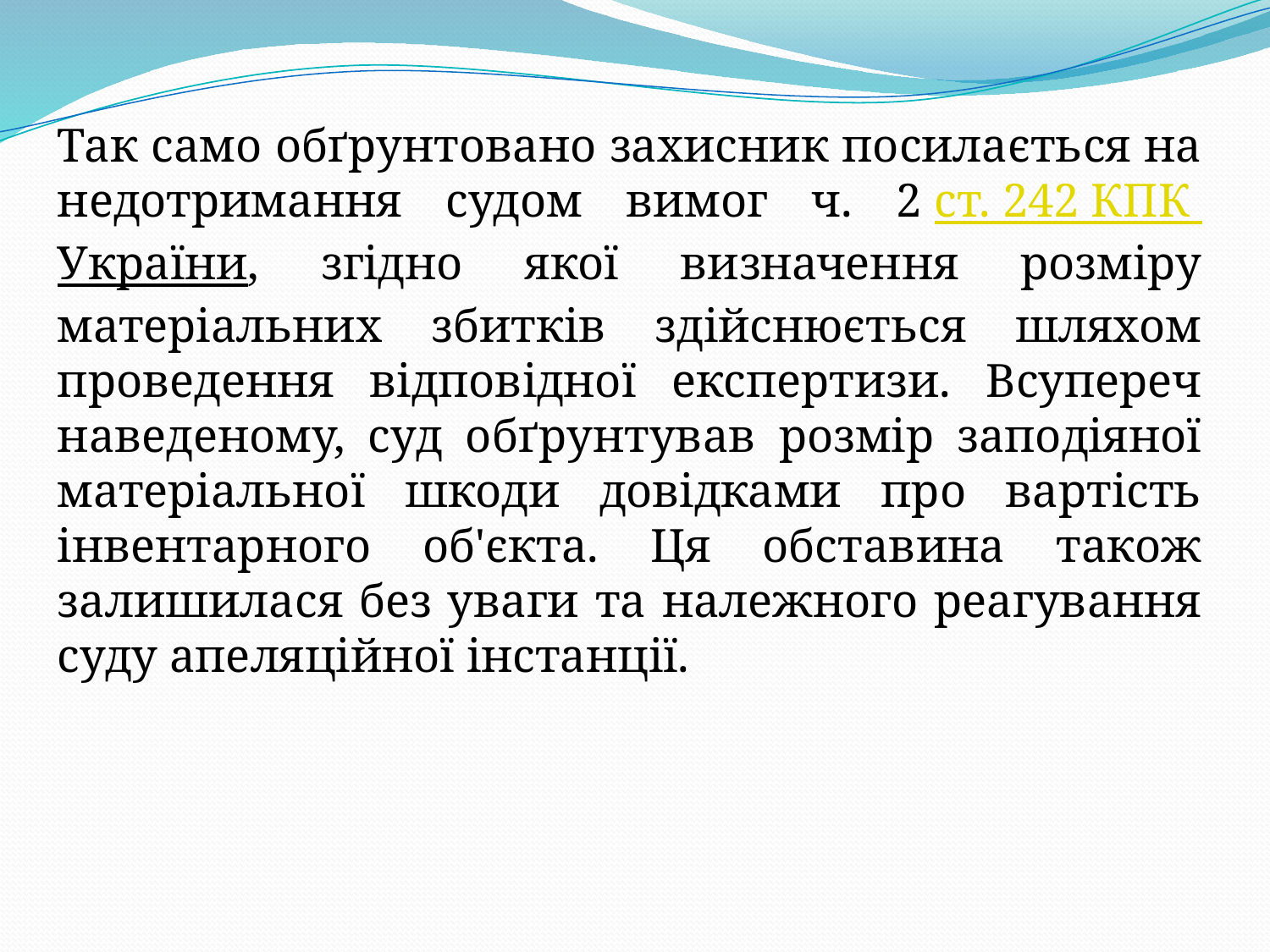

Так само обґрунтовано захисник посилається на недотримання судом вимог ч. 2 ст. 242 КПК України, згідно якої визначення розміру матеріальних збитків здійснюється шляхом проведення відповідної експертизи. Всупереч наведеному, суд обґрунтував розмір заподіяної матеріальної шкоди довідками про вартість інвентарного об'єкта. Ця обставина також залишилася без уваги та належного реагування суду апеляційної інстанції.